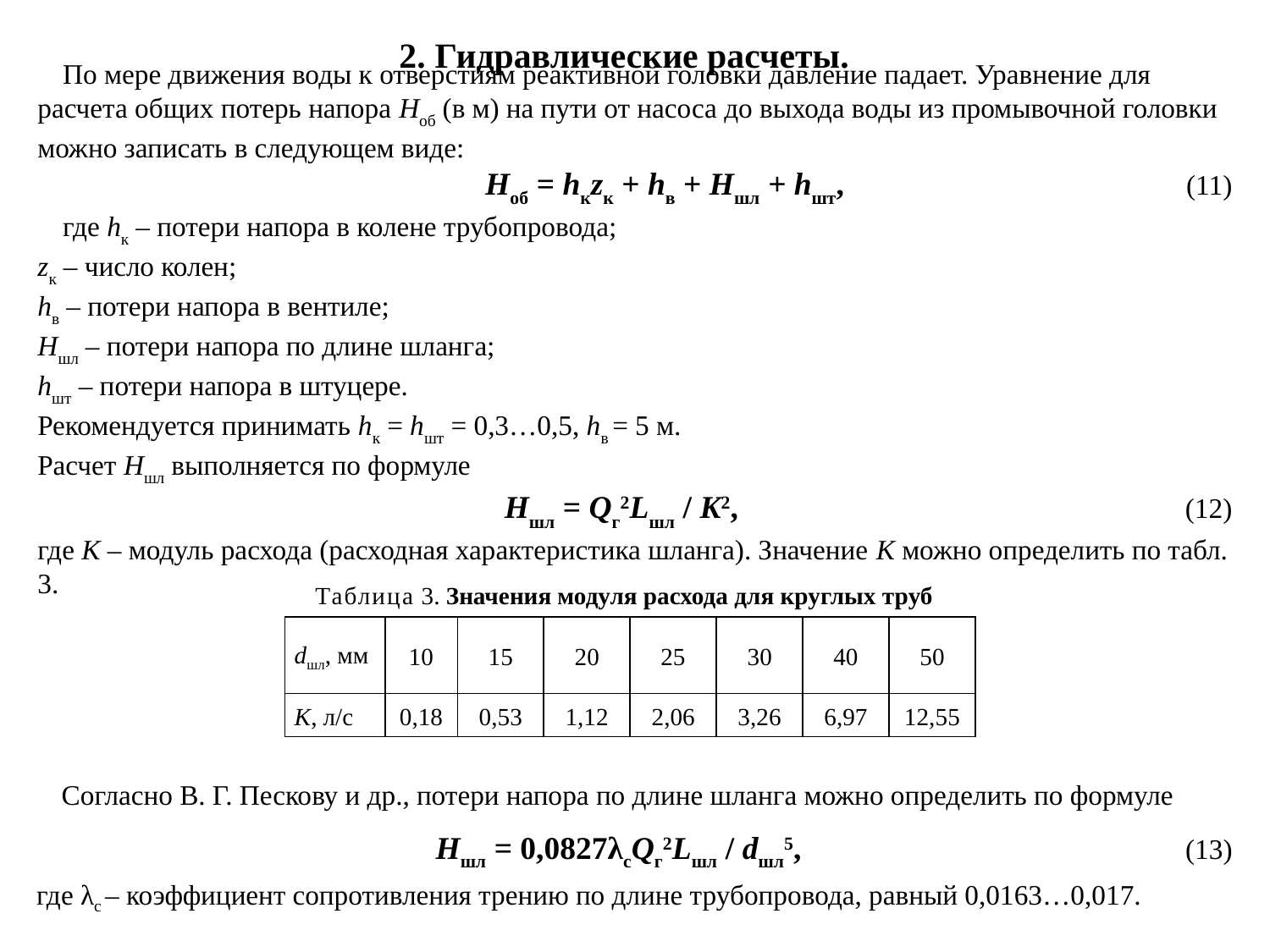

2. Гидравлические расчеты.
По мере движения воды к отверстиям реактивной головки давление падает. Уравнение для расчета общих потерь напора Ноб (в м) на пути от насоса до выхода воды из промывочной головки можно записать в следующем виде:
Ноб = hкzк + hв + Ншл + hшт,                                                 (11)
где hк – потери напора в колене трубопровода;
zк – число колен;
hв – потери напора в вентиле;
Ншл – потери напора по длине шланга;
hшт – потери напора в штуцере.
Рекомендуется принимать hк = hшт = 0,3…0,5, hв = 5 м.
Расчет Ншл выполняется по формуле
Ншл = Qг2Lшл / K2,                                                                (12)
где K – модуль расхода (расходная характеристика шланга). Значение K можно определить по табл. 3.

Таблица 3. Значения модуля расхода для круглых труб
| dшл, мм | 10 | 15 | 20 | 25 | 30 | 40 | 50 |
| --- | --- | --- | --- | --- | --- | --- | --- |
| K, л/с | 0,18 | 0,53 | 1,12 | 2,06 | 3,26 | 6,97 | 12,55 |
Согласно В. Г. Пескову и др., потери напора по длине шланга можно определить по формуле
Ншл = 0,0827λсQг2Lшл / dшл5,                                                       (13)
где λс – коэффициент сопротивления трению по длине трубопровода, равный 0,0163…0,017.